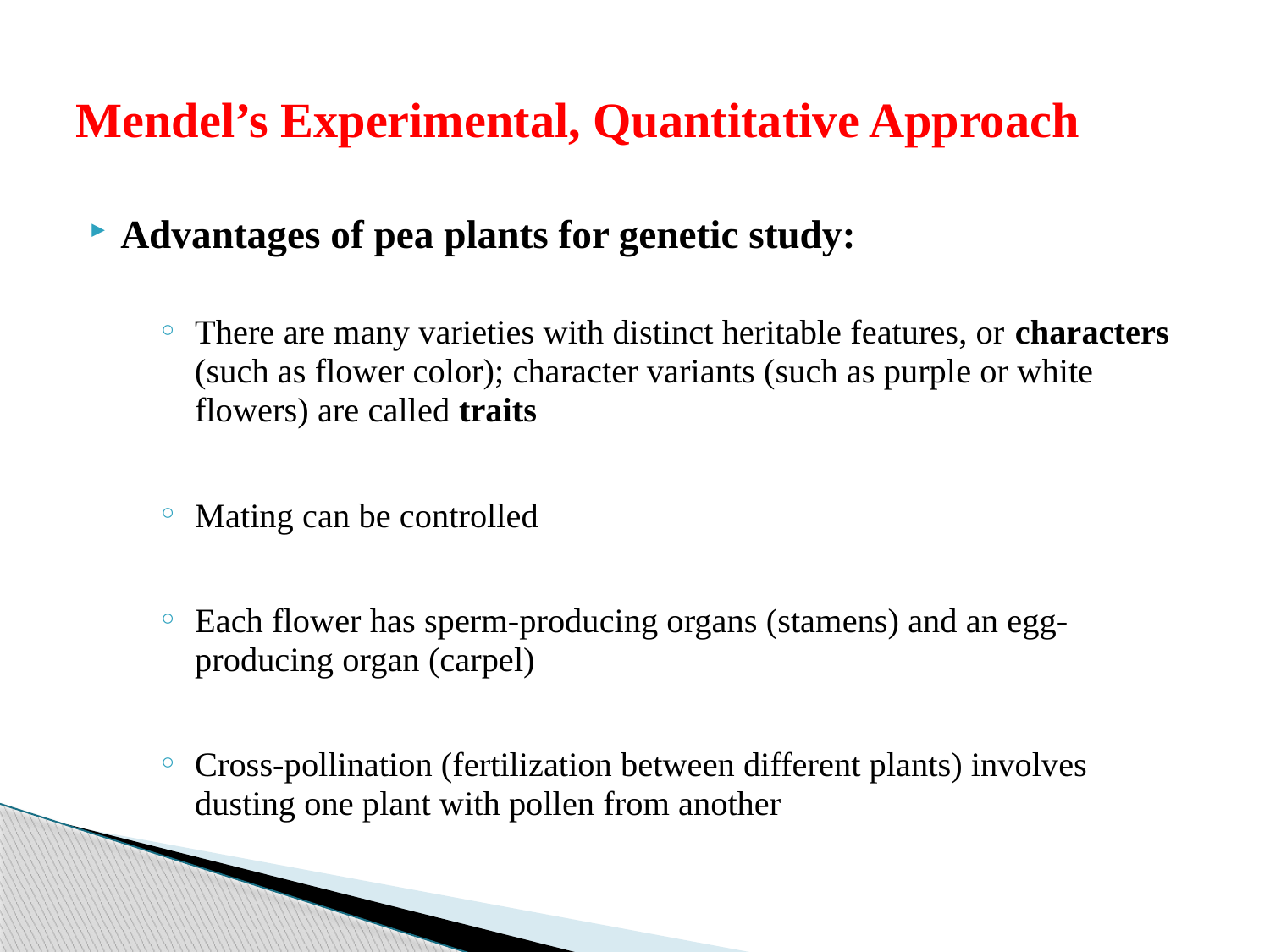

# Mendel’s Experimental, Quantitative Approach
Advantages of pea plants for genetic study:

There are many varieties with distinct heritable features, or characters (such as flower color); character variants (such as purple or white flowers) are called traits

Mating can be controlled

Each flower has sperm-producing organs (stamens) and an egg-producing organ (carpel)

Cross-pollination (fertilization between different plants) involves dusting one plant with pollen from another